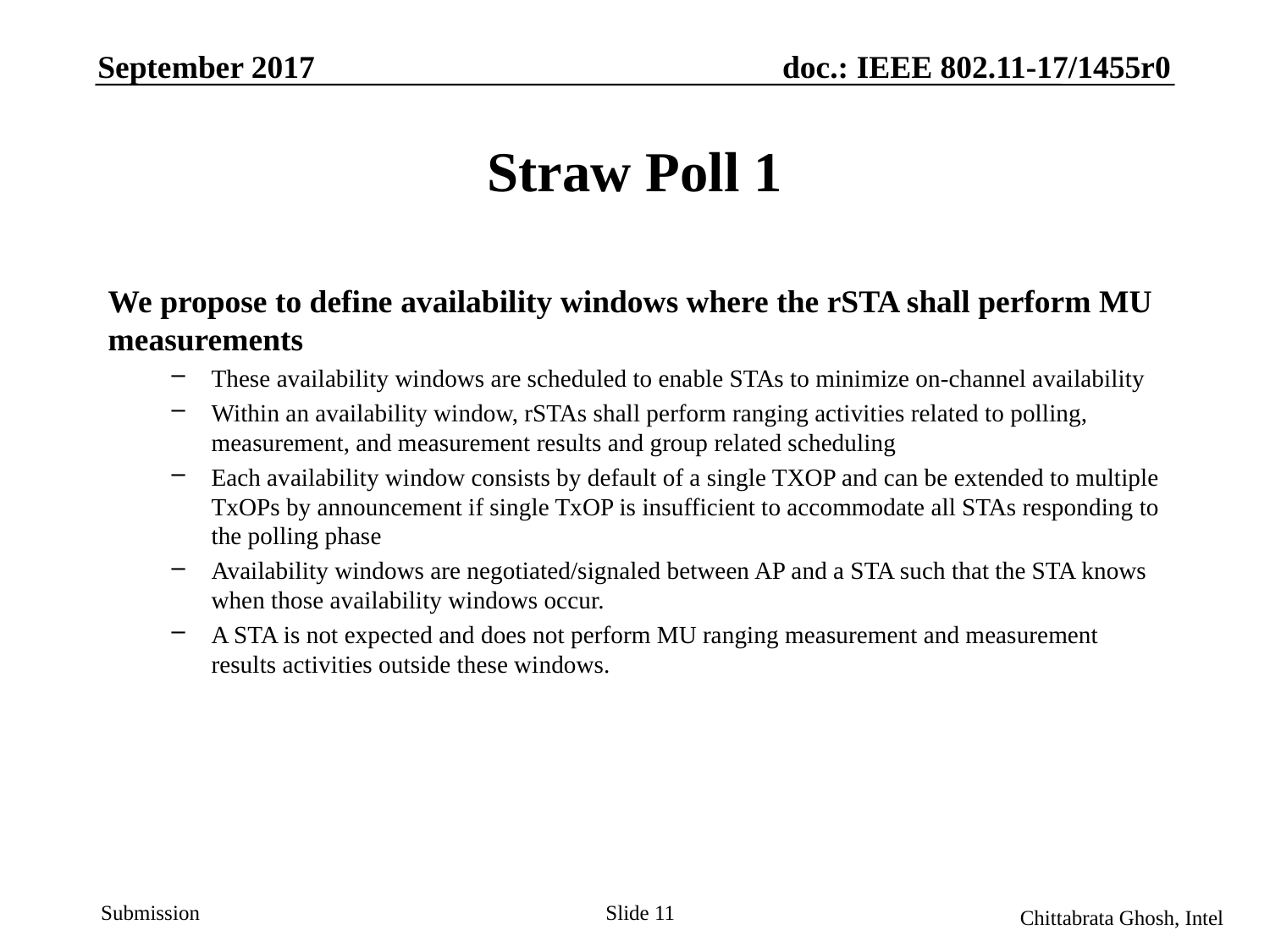

September 2017
doc.: IEEE 802.11-17/1455r0
# Straw Poll 1
We propose to define availability windows where the rSTA shall perform MU measurements
These availability windows are scheduled to enable STAs to minimize on-channel availability
Within an availability window, rSTAs shall perform ranging activities related to polling, measurement, and measurement results and group related scheduling
Each availability window consists by default of a single TXOP and can be extended to multiple TxOPs by announcement if single TxOP is insufficient to accommodate all STAs responding to the polling phase
Availability windows are negotiated/signaled between AP and a STA such that the STA knows when those availability windows occur.
A STA is not expected and does not perform MU ranging measurement and measurement results activities outside these windows.

Slide 11
Chittabrata Ghosh, Intel